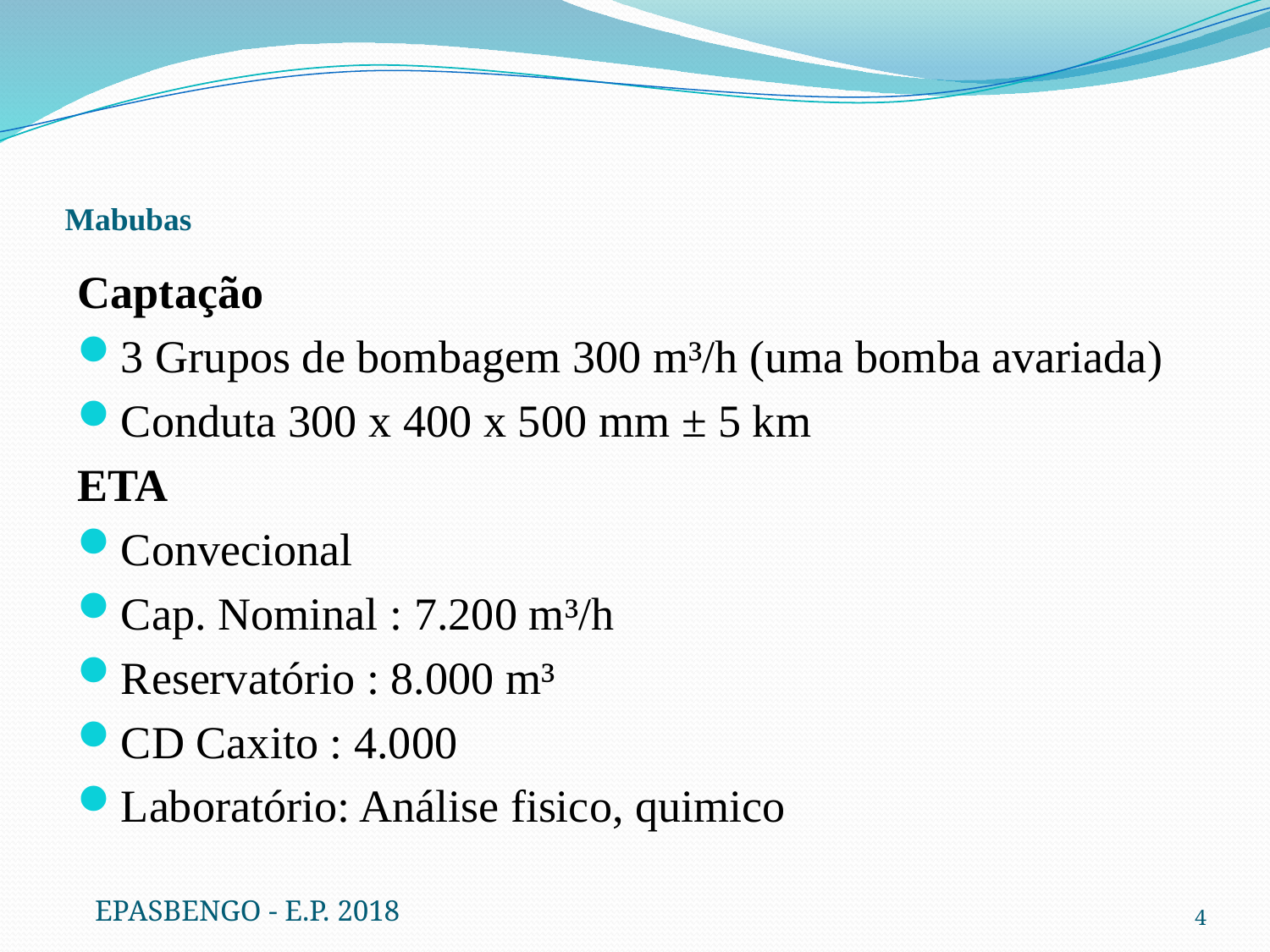

# Mabubas
Captação
3 Grupos de bombagem 300 m³/h (uma bomba avariada)
Conduta 300 x 400 x 500 mm ± 5 km
ETA
Convecional
Cap. Nominal : 7.200 m³/h
Reservatório : 8.000 m³
CD Caxito : 4.000
Laboratório: Análise fisico, quimico

EPASBENGO - E.P. 2018
4